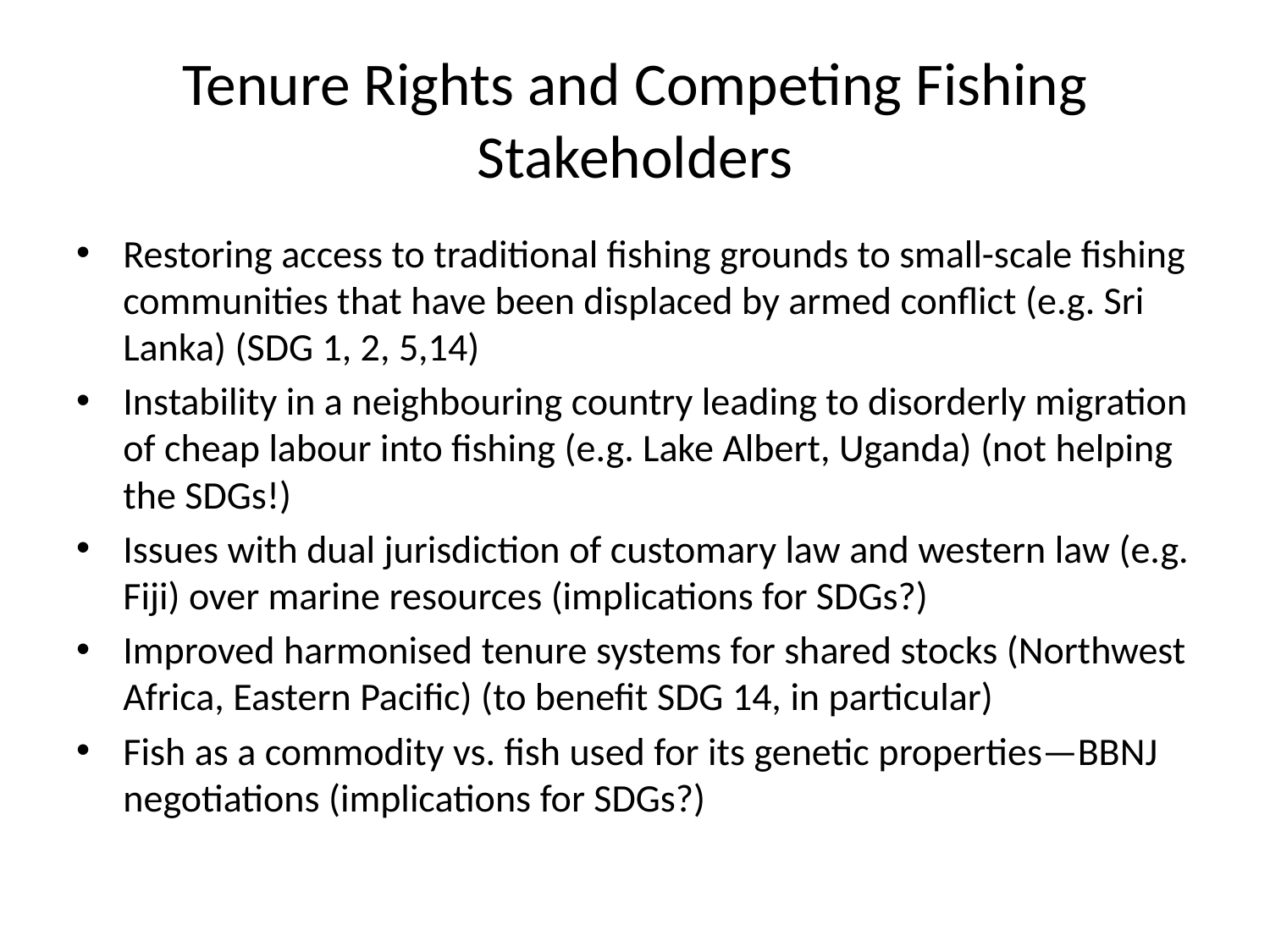

# Tenure Rights and Competing Fishing Stakeholders
Restoring access to traditional fishing grounds to small-scale fishing communities that have been displaced by armed conflict (e.g. Sri Lanka) (SDG 1, 2, 5,14)
Instability in a neighbouring country leading to disorderly migration of cheap labour into fishing (e.g. Lake Albert, Uganda) (not helping the SDGs!)
Issues with dual jurisdiction of customary law and western law (e.g. Fiji) over marine resources (implications for SDGs?)
Improved harmonised tenure systems for shared stocks (Northwest Africa, Eastern Pacific) (to benefit SDG 14, in particular)
Fish as a commodity vs. fish used for its genetic properties—BBNJ negotiations (implications for SDGs?)